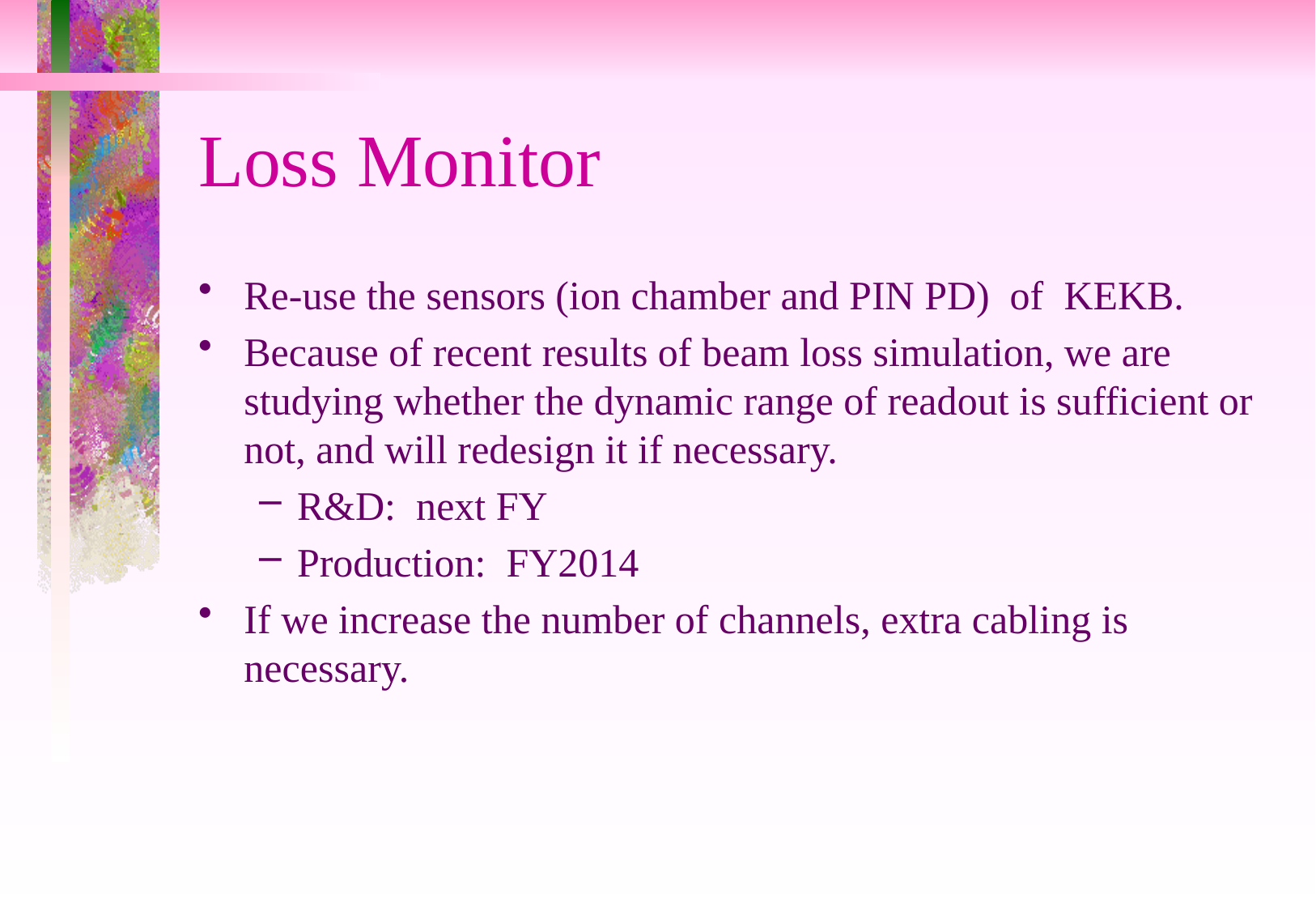

# Loss Monitor
Re-use the sensors (ion chamber and PIN PD)  of  KEKB.
Because of recent results of beam loss simulation, we are studying whether the dynamic range of readout is sufficient or not, and will redesign it if necessary.
R&D:  next FY
Production:  FY2014
If we increase the number of channels, extra cabling is necessary.